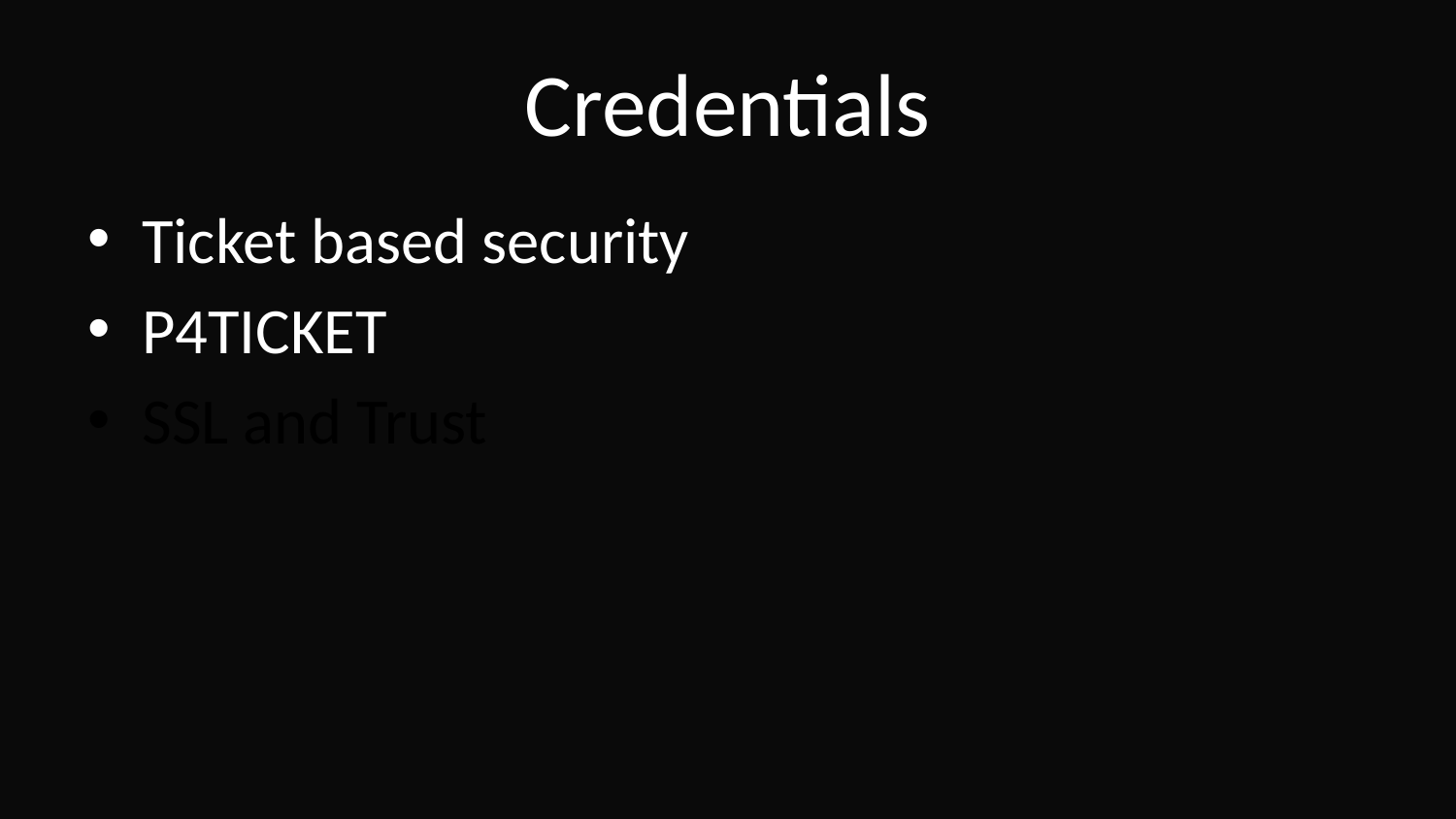

# Credentials
Ticket based security
P4TICKET
SSL and Trust